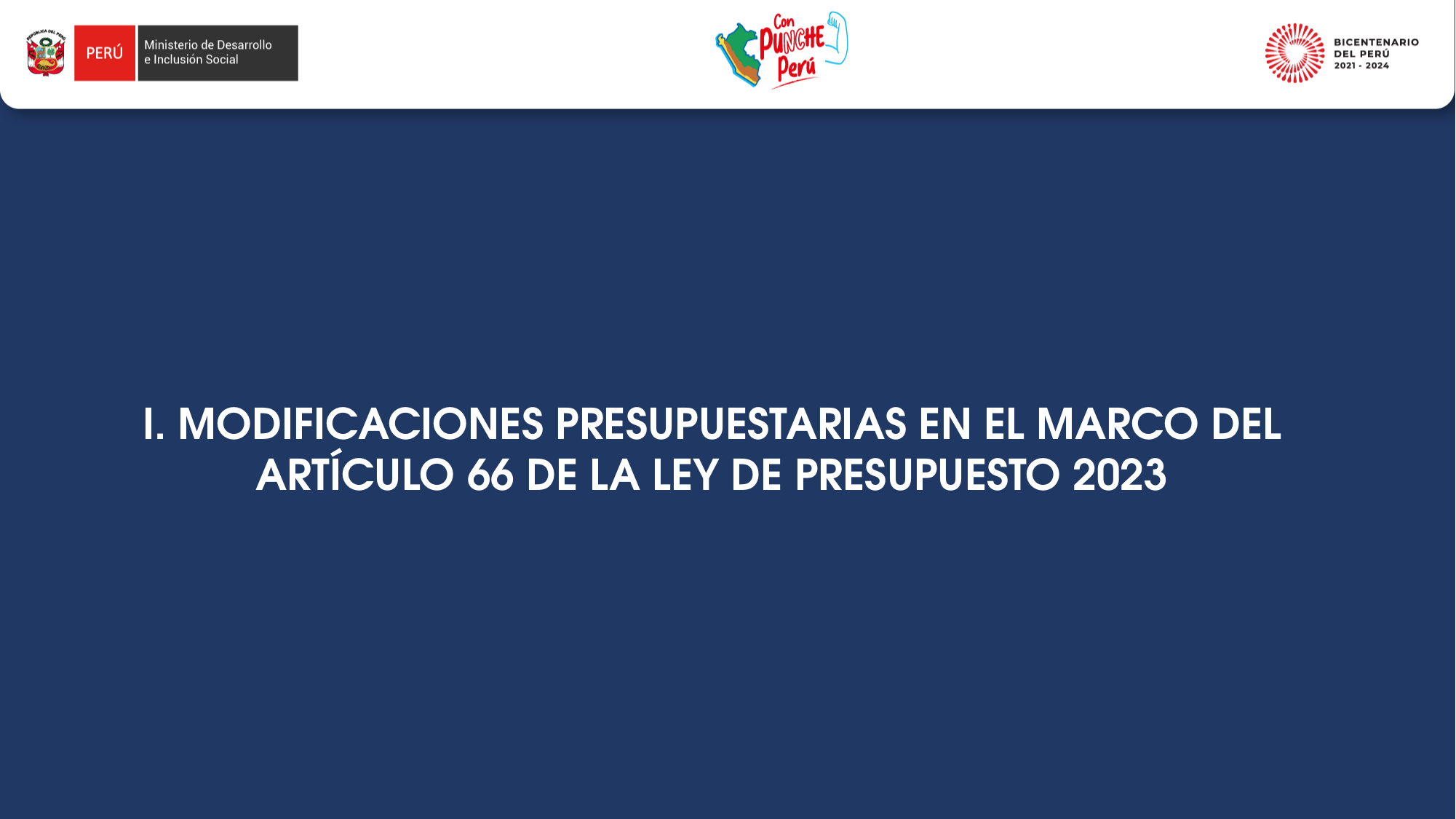

I. MODIFICACIONES PRESUPUESTARIAS EN EL MARCO DEL ARTÍCULO 66 DE LA LEY DE PRESUPUESTO 2023